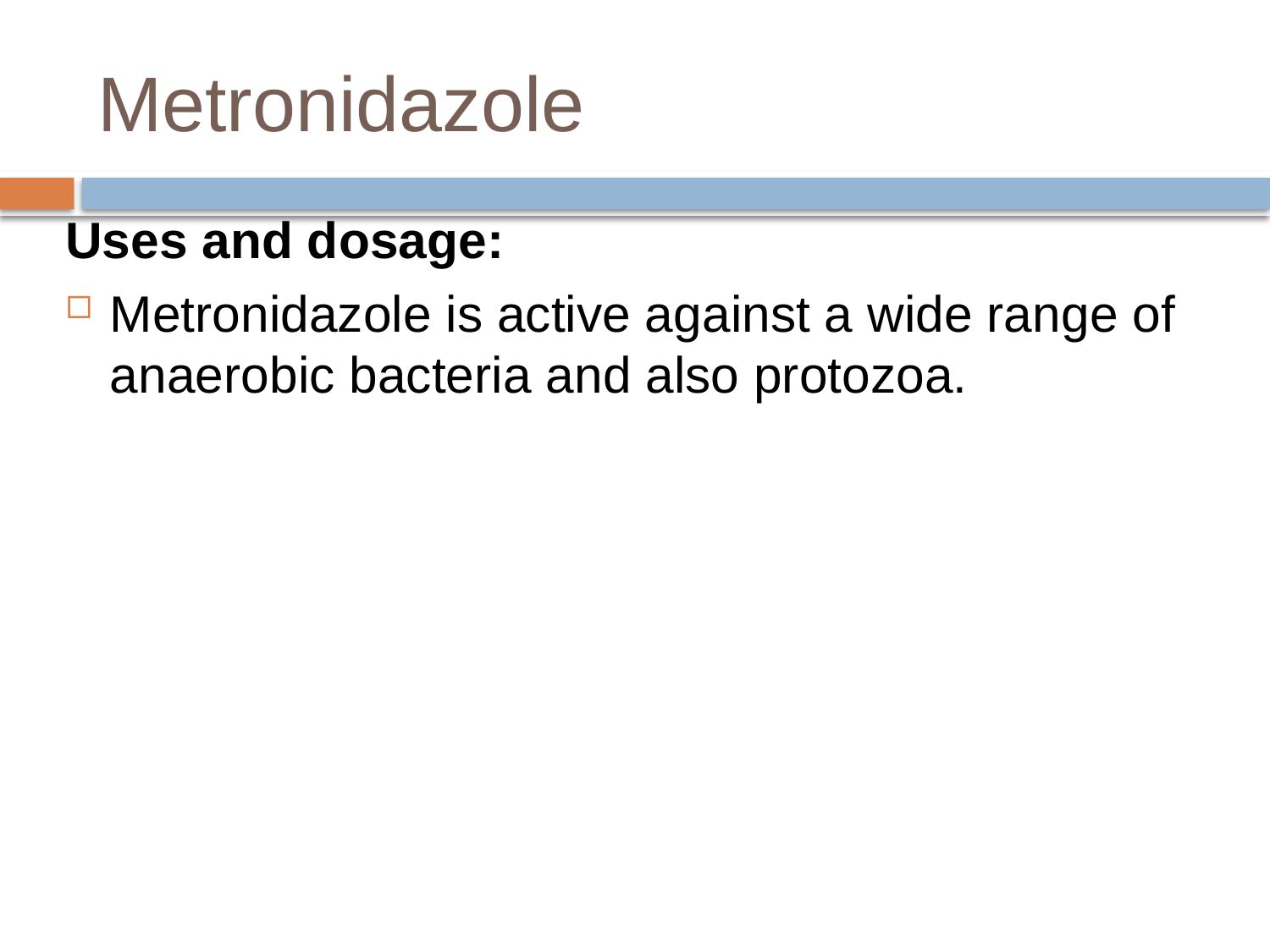

# Metronidazole
Uses and dosage:
Metronidazole is active against a wide range of anaerobic bacteria and also protozoa.